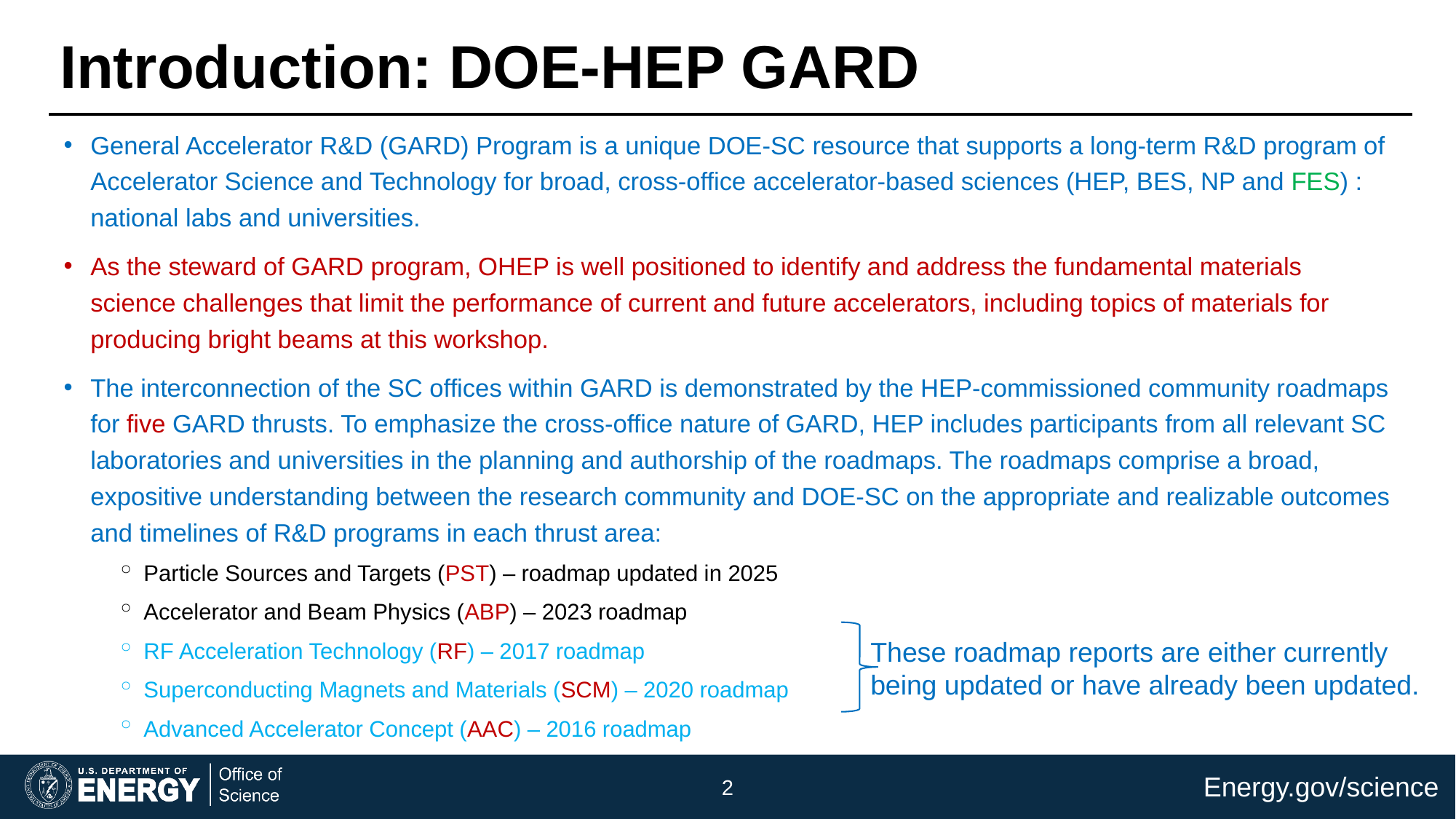

# Introduction: DOE-HEP GARD
General Accelerator R&D (GARD) Program is a unique DOE-SC resource that supports a long-term R&D program of Accelerator Science and Technology for broad, cross-office accelerator-based sciences (HEP, BES, NP and FES) : national labs and universities.
As the steward of GARD program, OHEP is well positioned to identify and address the fundamental materials science challenges that limit the performance of current and future accelerators, including topics of materials for producing bright beams at this workshop.
The interconnection of the SC offices within GARD is demonstrated by the HEP-commissioned community roadmaps for five GARD thrusts. To emphasize the cross-office nature of GARD, HEP includes participants from all relevant SC laboratories and universities in the planning and authorship of the roadmaps. The roadmaps comprise a broad, expositive understanding between the research community and DOE-SC on the appropriate and realizable outcomes and timelines of R&D programs in each thrust area:
Particle Sources and Targets (PST) – roadmap updated in 2025
Accelerator and Beam Physics (ABP) – 2023 roadmap
RF Acceleration Technology (RF) – 2017 roadmap
Superconducting Magnets and Materials (SCM) – 2020 roadmap
Advanced Accelerator Concept (AAC) – 2016 roadmap

These roadmap reports are either currently
being updated or have already been updated.
2